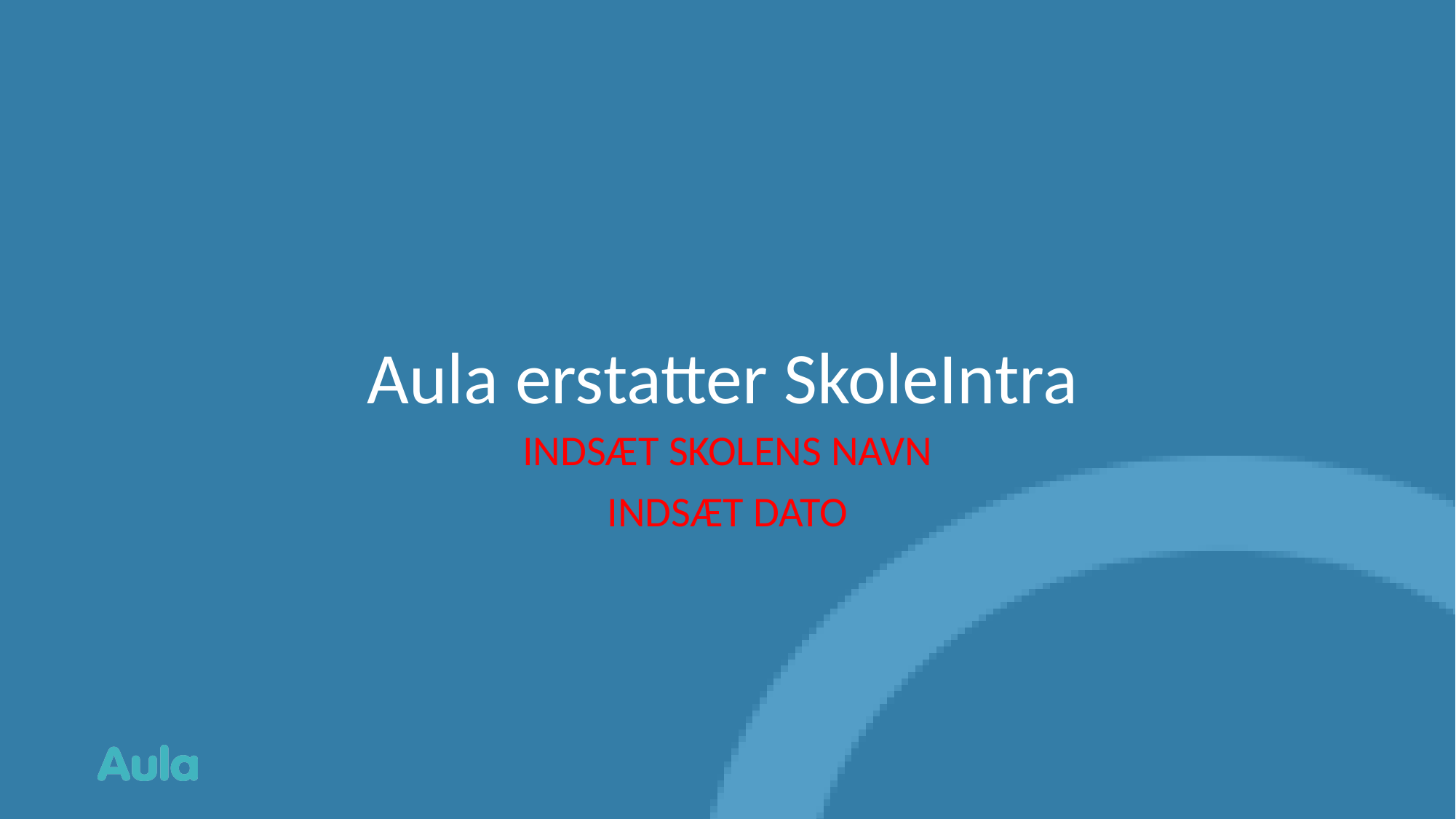

# Aula erstatter SkoleIntra
INDSÆT SKOLENS NAVN
INDSÆT DATO